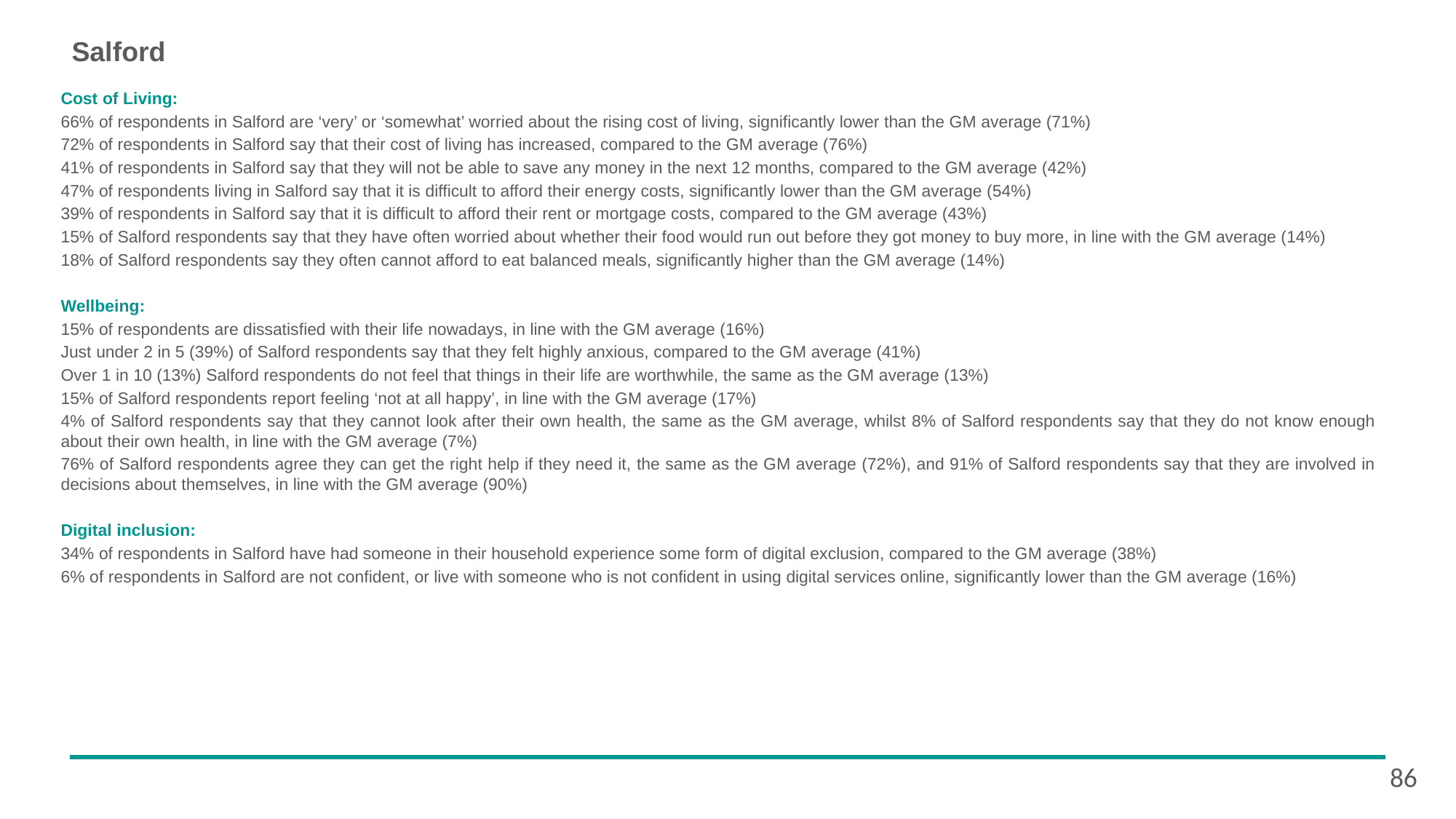

# Salford
Cost of Living:
66% of respondents in Salford are ‘very’ or ‘somewhat’ worried about the rising cost of living, significantly lower than the GM average (71%)
72% of respondents in Salford say that their cost of living has increased, compared to the GM average (76%)
41% of respondents in Salford say that they will not be able to save any money in the next 12 months, compared to the GM average (42%)
47% of respondents living in Salford say that it is difficult to afford their energy costs, significantly lower than the GM average (54%)
39% of respondents in Salford say that it is difficult to afford their rent or mortgage costs, compared to the GM average (43%)
15% of Salford respondents say that they have often worried about whether their food would run out before they got money to buy more, in line with the GM average (14%)
18% of Salford respondents say they often cannot afford to eat balanced meals, significantly higher than the GM average (14%)

Wellbeing:
15% of respondents are dissatisfied with their life nowadays, in line with the GM average (16%)
Just under 2 in 5 (39%) of Salford respondents say that they felt highly anxious, compared to the GM average (41%)
Over 1 in 10 (13%) Salford respondents do not feel that things in their life are worthwhile, the same as the GM average (13%)
15% of Salford respondents report feeling ‘not at all happy’, in line with the GM average (17%)
4% of Salford respondents say that they cannot look after their own health, the same as the GM average, whilst 8% of Salford respondents say that they do not know enough about their own health, in line with the GM average (7%)
76% of Salford respondents agree they can get the right help if they need it, the same as the GM average (72%), and 91% of Salford respondents say that they are involved in decisions about themselves, in line with the GM average (90%)

Digital inclusion:
34% of respondents in Salford have had someone in their household experience some form of digital exclusion, compared to the GM average (38%)
6% of respondents in Salford are not confident, or live with someone who is not confident in using digital services online, significantly lower than the GM average (16%)

86